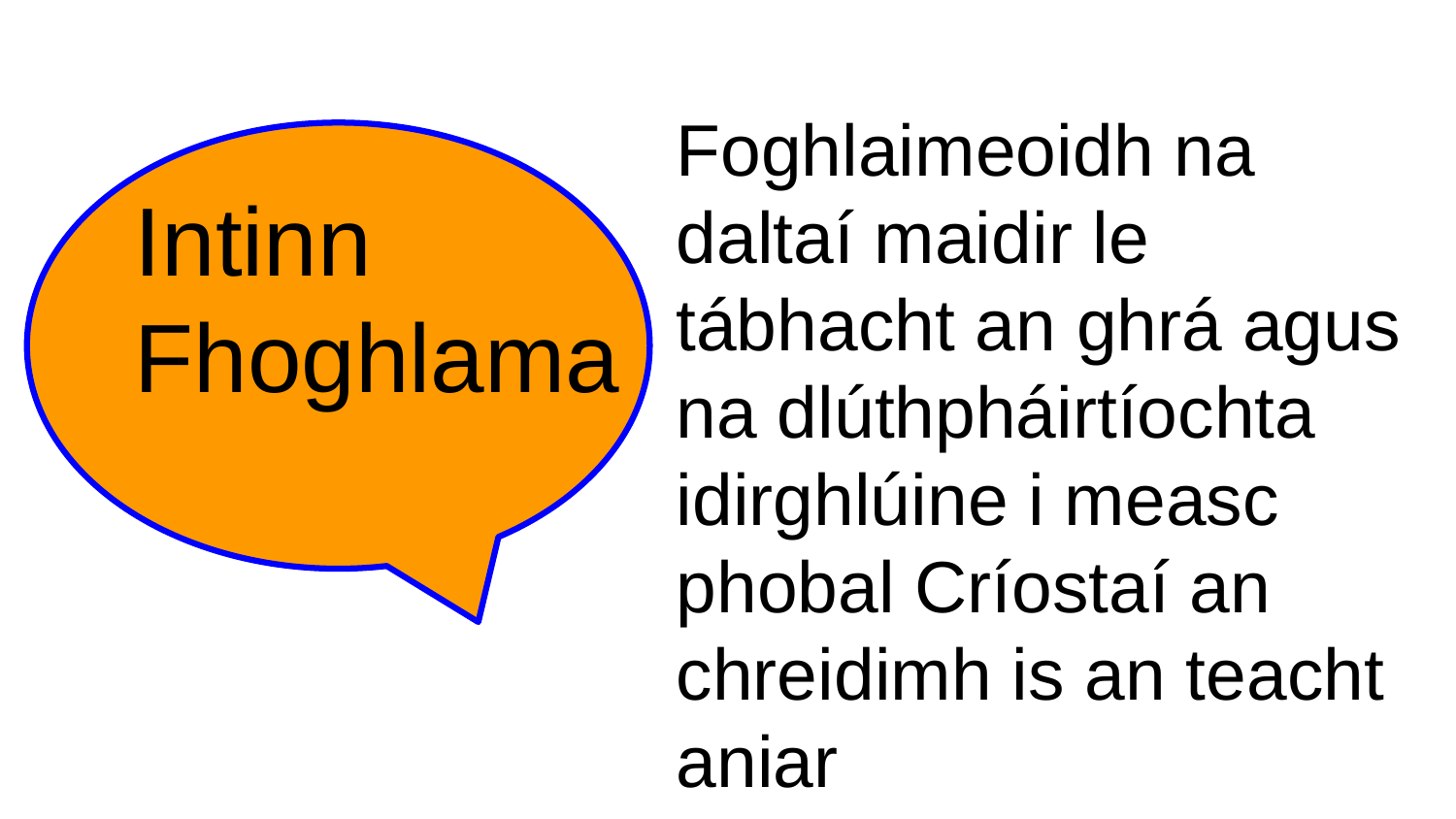

Foghlaimeoidh na daltaí maidir le tábhacht an ghrá agus na dlúthpháirtíochta idirghlúine i measc phobal Críostaí an chreidimh is an teacht aniar

Intinn Fhoghlama